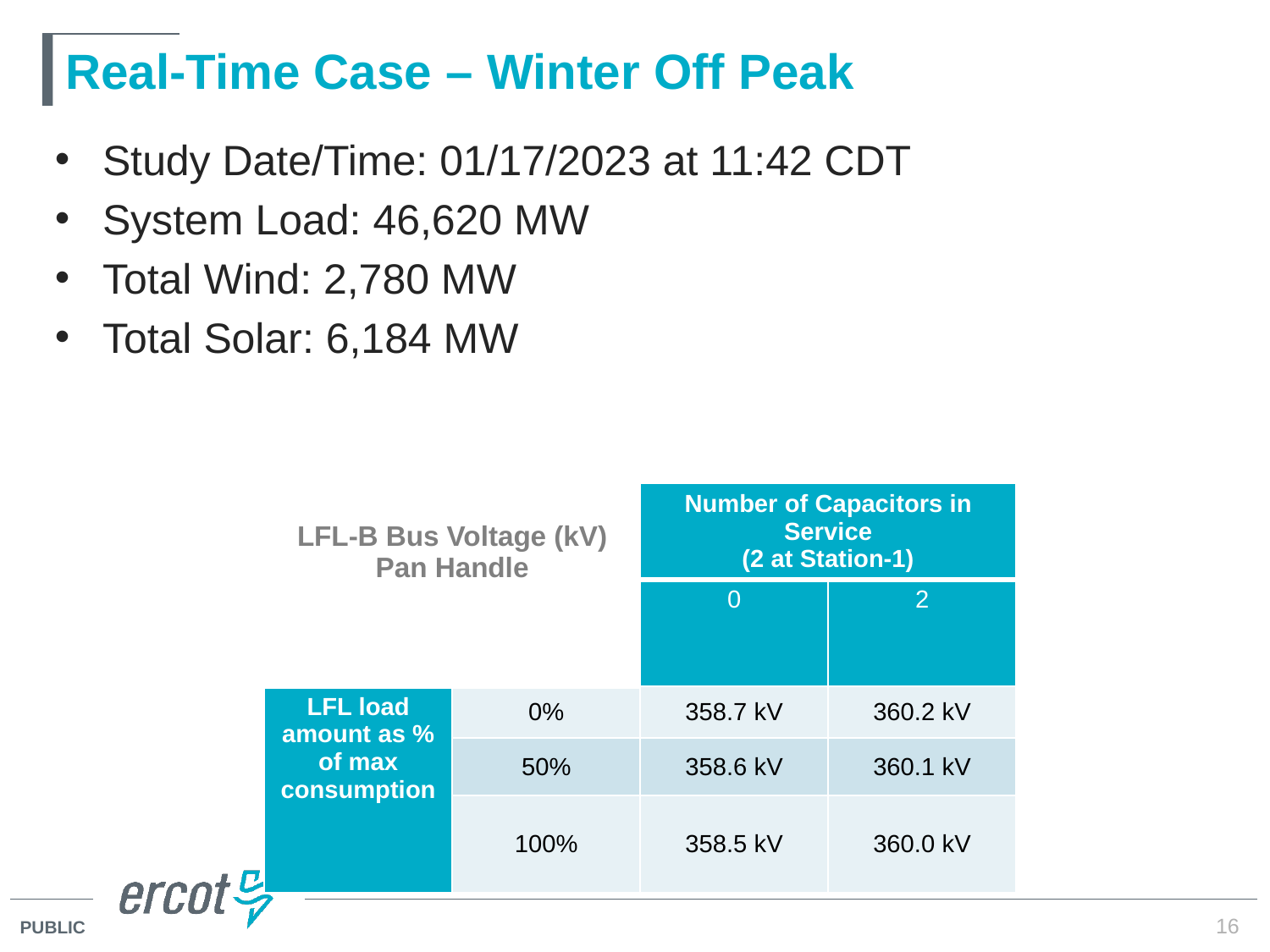

# Real-Time Case – Winter Off Peak
Study Date/Time: 01/17/2023 at 11:42 CDT
System Load: 46,620 MW
Total Wind: 2,780 MW
Total Solar: 6,184 MW

| LFL-B Bus Voltage (kV) Pan Handle |  | Number of Capacitors in Service (2 at Station-1) |  |
| --- | --- | --- | --- |
| Total Load MW (SNDSW XFMR1 and SNDOW LD\_ALCOA) | Total Load MW (SNDSW XFMR1 and SNDOW LD\_ALCOA) | 0 | 2 |
| LFL load amount as % of max consumption | 0% | 358.7 kV | 360.2 kV |
| 70 | 50% | 358.6 kV | 360.1 kV |
| 370 | 100% | 358.5 kV | 360.0 kV |
16